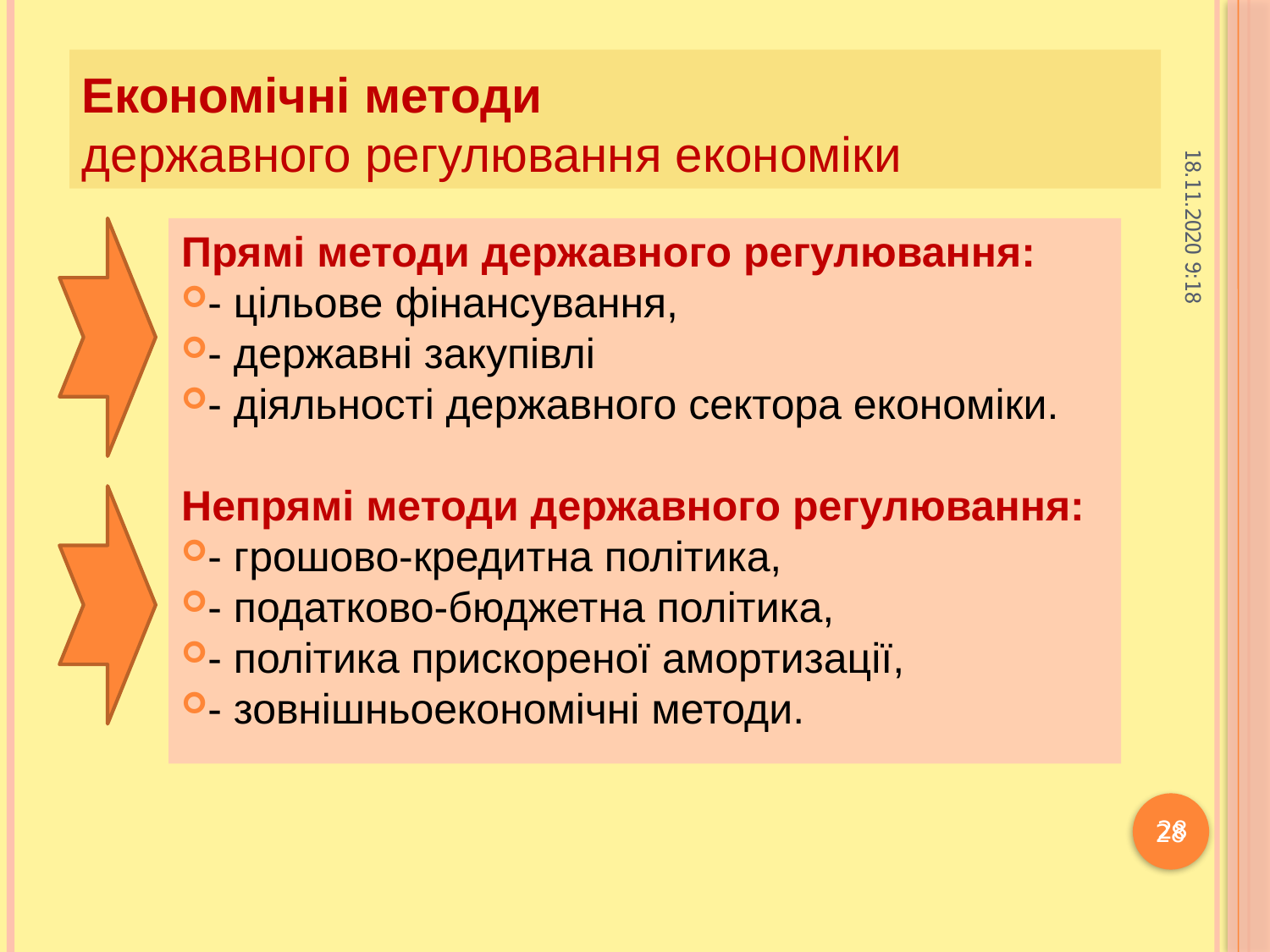

# Економічні методи державного регулювання економіки
18.11.2020 9:18

Прямі методи державного регулювання:
- цільове фінансування,
- державні закупівлі
- діяльності державного сектора економіки.

Непрямі методи державного регулювання:
- грошово-кредитна політика,
- податково-бюджетна політика,
- політика прискореної амортизації,
- зовнішньоекономічні методи.

28
28